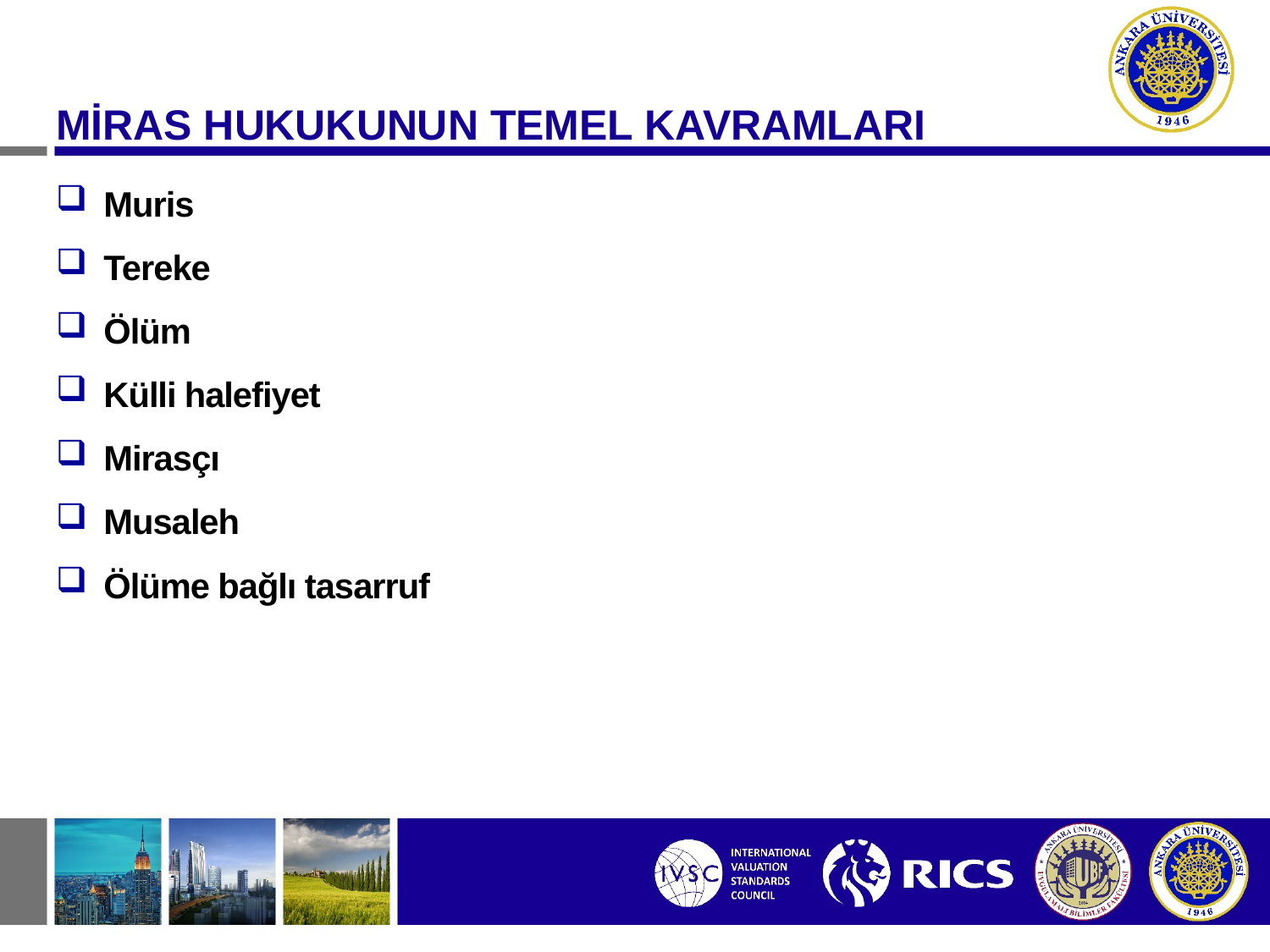

MİRAS HUKUKUNUN TEMEL KAVRAMLARI
Muris
Tereke
Ölüm
Külli halefiyet
Mirasçı
Musaleh
Ölüme bağlı tasarruf